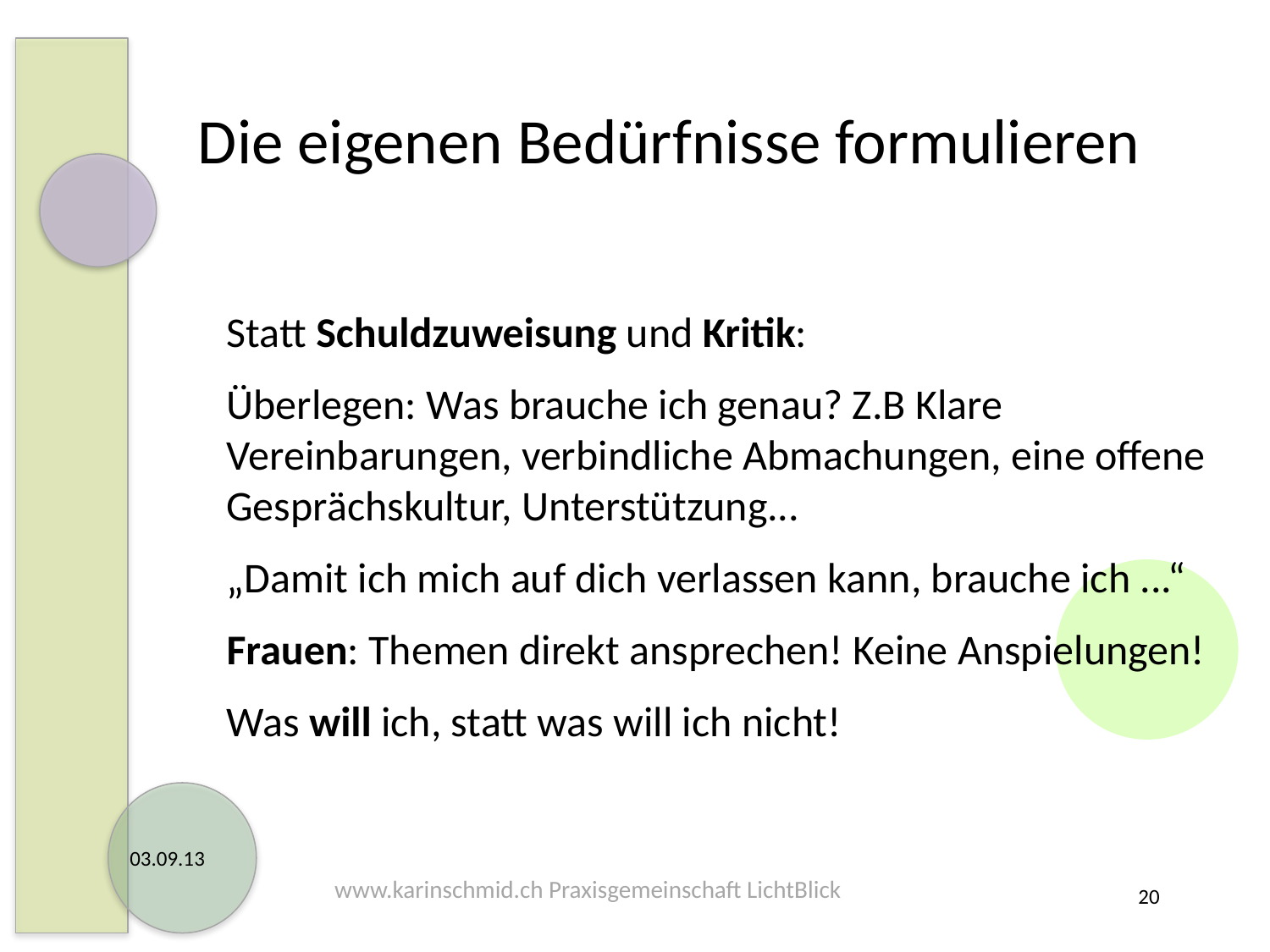

Die eigenen Bedürfnisse formulieren
Statt Schuldzuweisung und Kritik:
Überlegen: Was brauche ich genau? Z.B Klare Vereinbarungen, verbindliche Abmachungen, eine offene Gesprächskultur, Unterstützung...
„Damit ich mich auf dich verlassen kann, brauche ich ...“
Frauen: Themen direkt ansprechen! Keine Anspielungen!
Was will ich, statt was will ich nicht!